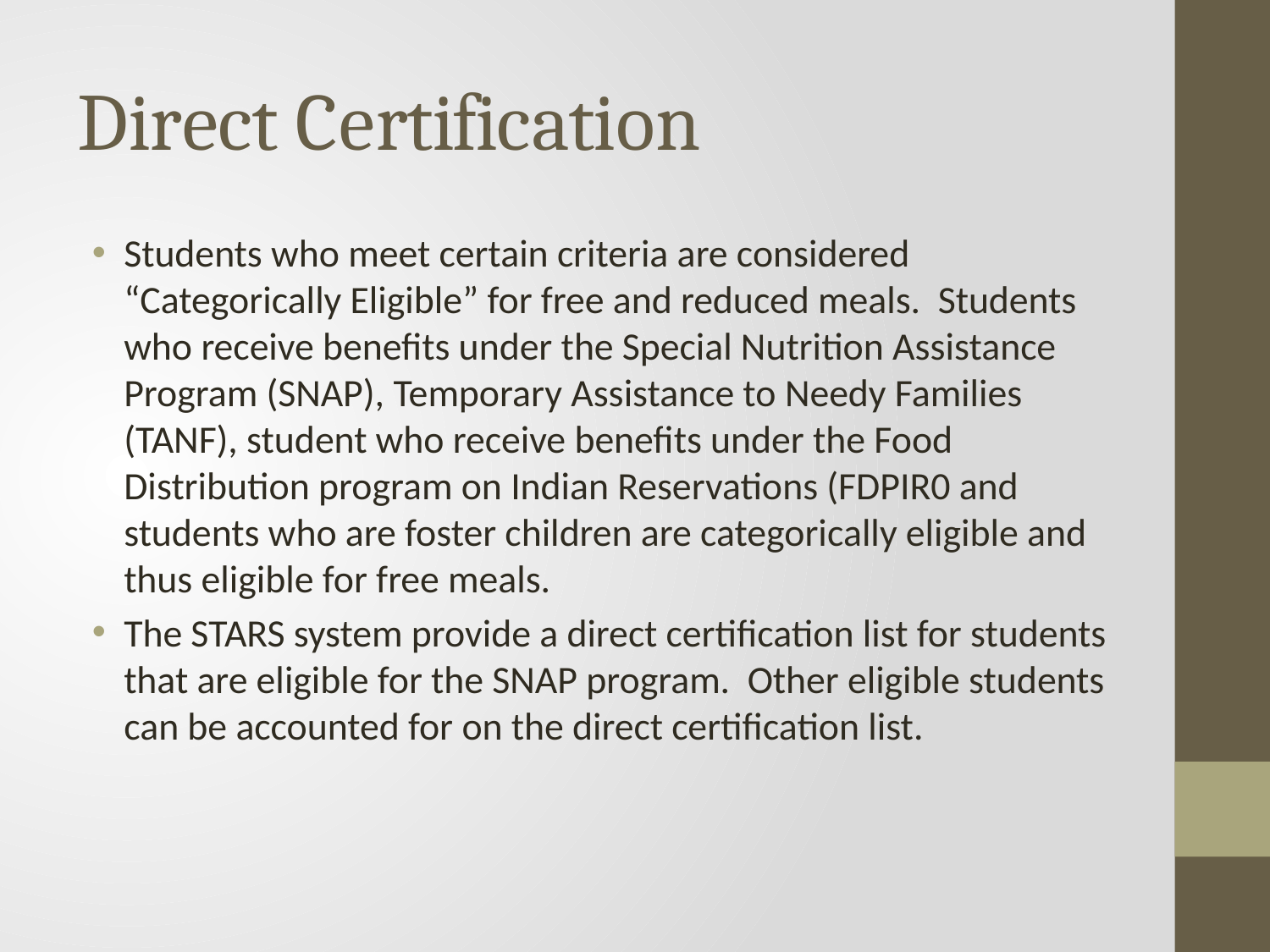

# Direct Certification
Students who meet certain criteria are considered “Categorically Eligible” for free and reduced meals.  Students who receive benefits under the Special Nutrition Assistance Program (SNAP), Temporary Assistance to Needy Families (TANF), student who receive benefits under the Food Distribution program on Indian Reservations (FDPIR0 and students who are foster children are categorically eligible and thus eligible for free meals.
The STARS system provide a direct certification list for students that are eligible for the SNAP program.  Other eligible students can be accounted for on the direct certification list.